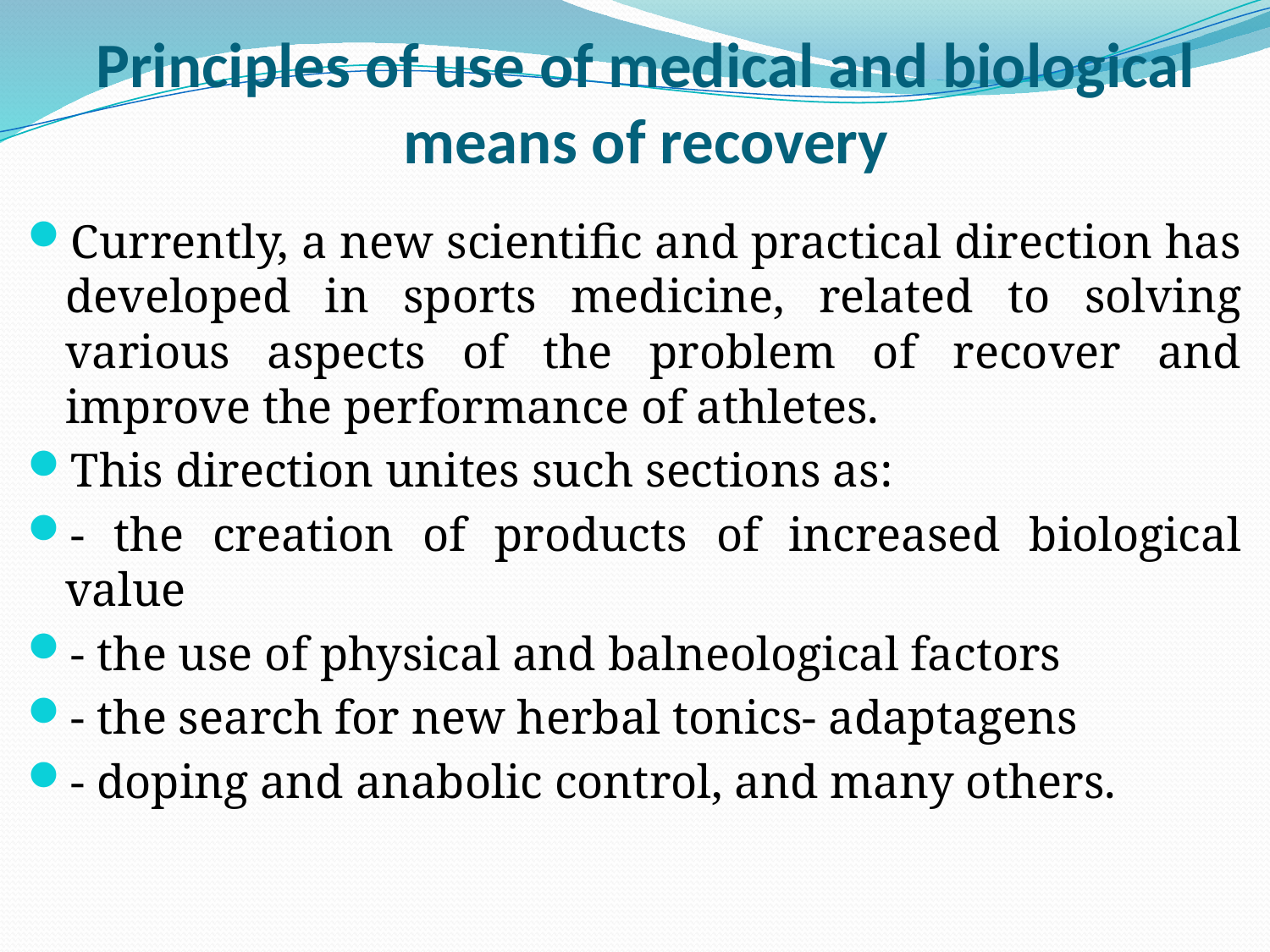

# Principles of use of medical and biological means of recovery
Currently, a new scientific and practical direction has developed in sports medicine, related to solving various aspects of the problem of recover and improve the performance of athletes.
This direction unites such sections as:
- the creation of products of increased biological value
- the use of physical and balneological factors
- the search for new herbal tonics- adaptagens
- doping and anabolic control, and many others.